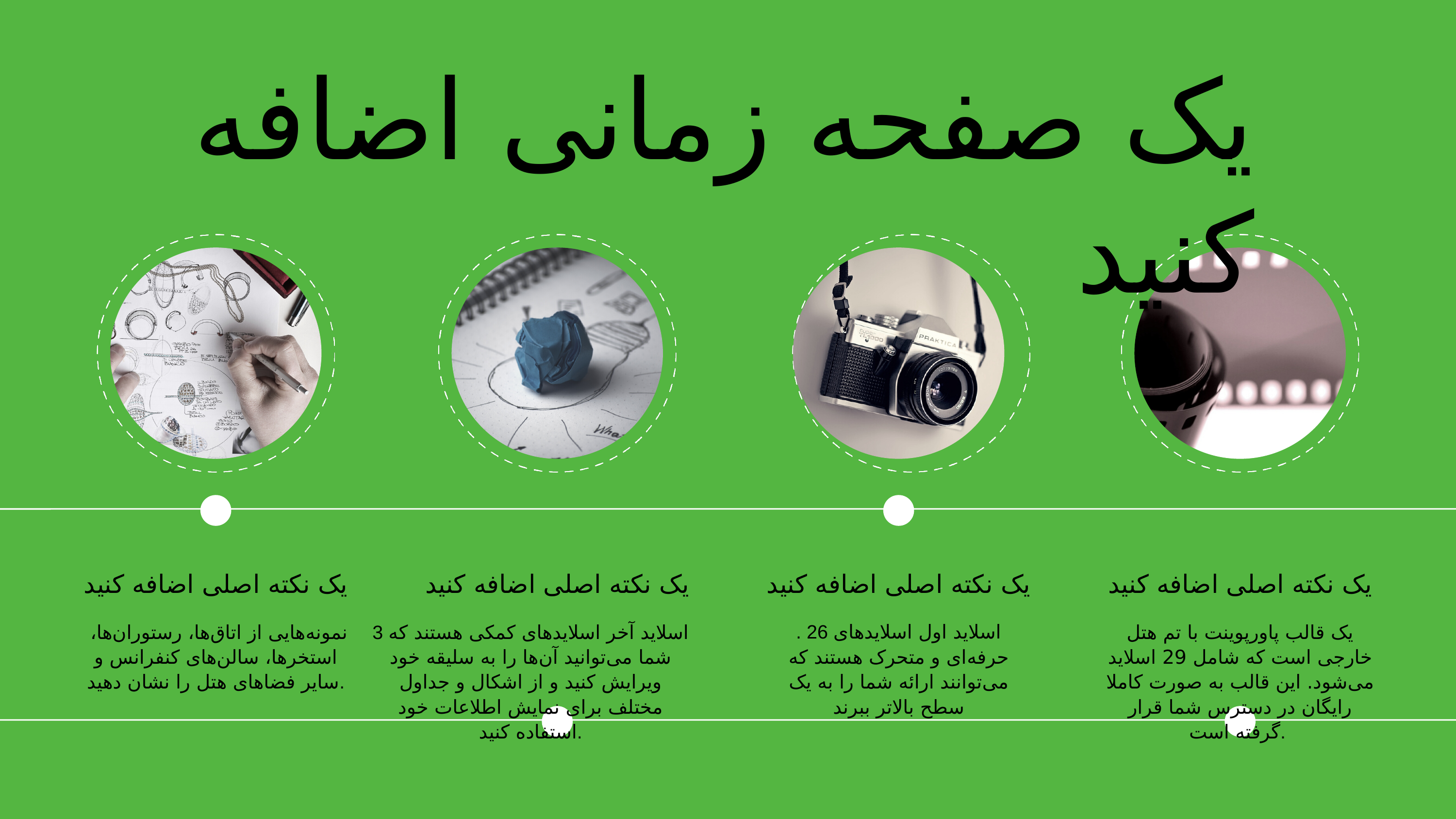

یک صفحه زمانی اضافه کنید

یک نکته اصلی اضافه کنید
 نمونه‌هایی از اتاق‌ها، رستوران‌ها، استخر‌ها، سالن‌های کنفرانس و سایر فضاهای هتل را نشان دهید.
یک نکته اصلی اضافه کنید
3 اسلاید آخر اسلایدهای کمکی هستند که شما می‌توانید آن‌ها را به سلیقه خود ویرایش کنید و از اشکال و جداول مختلف برای نمایش اطلاعات خود استفاده کنید.
یک نکته اصلی اضافه کنید
. 26 اسلاید اول اسلایدهای حرفه‌ای و متحرک هستند که می‌توانند ارائه شما را به یک سطح بالاتر ببرند
یک نکته اصلی اضافه کنید
یک قالب پاورپوینت با تم هتل خارجی است که شامل 29 اسلاید می‌شود. این قالب به صورت کاملا رایگان در دسترس شما قرار گرفته است.